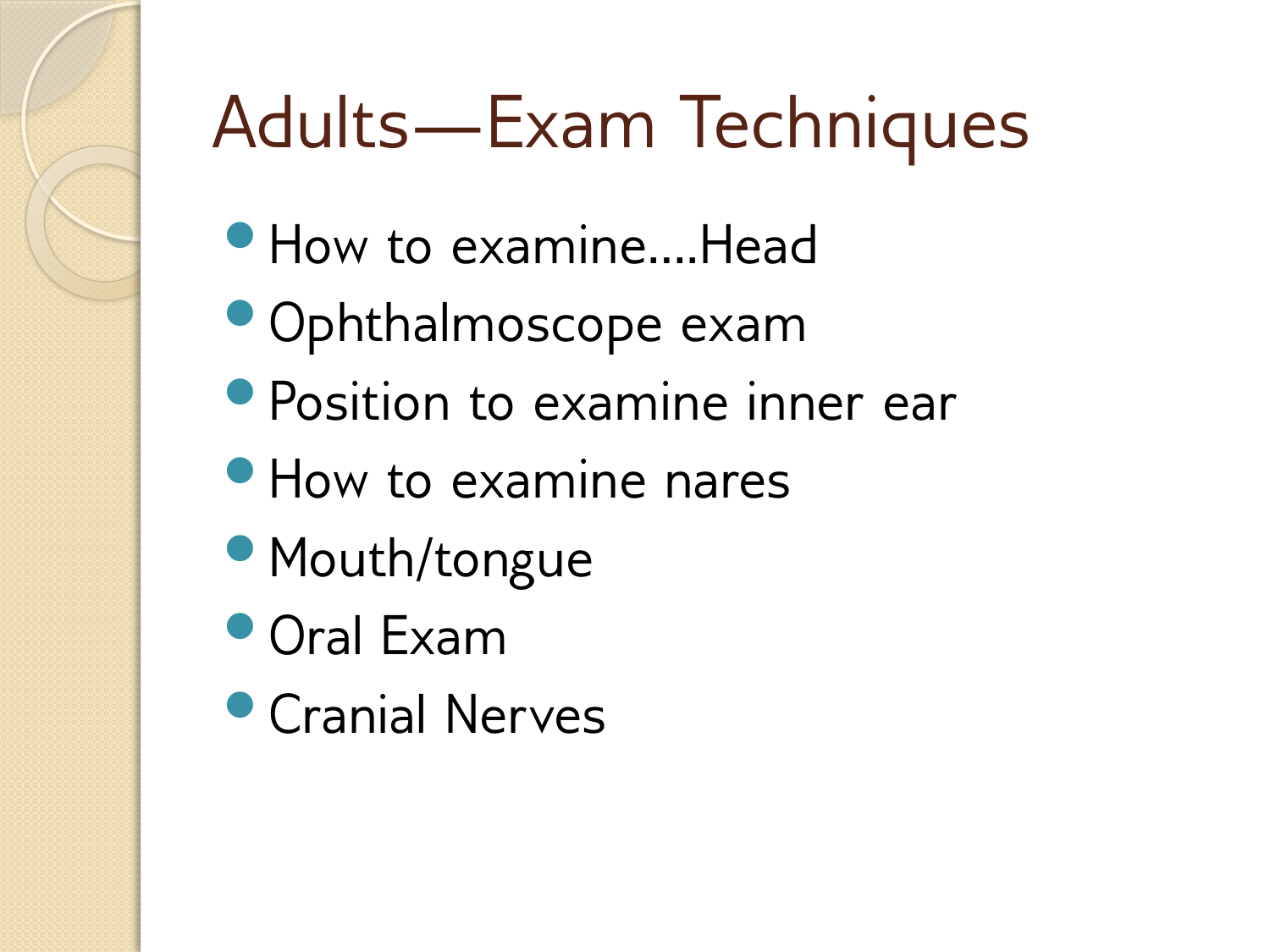

# Adults—Exam Techniques
How to examine….Head
Ophthalmoscope exam
Position to examine inner ear
How to examine nares
Mouth/tongue
Oral Exam
Cranial Nerves